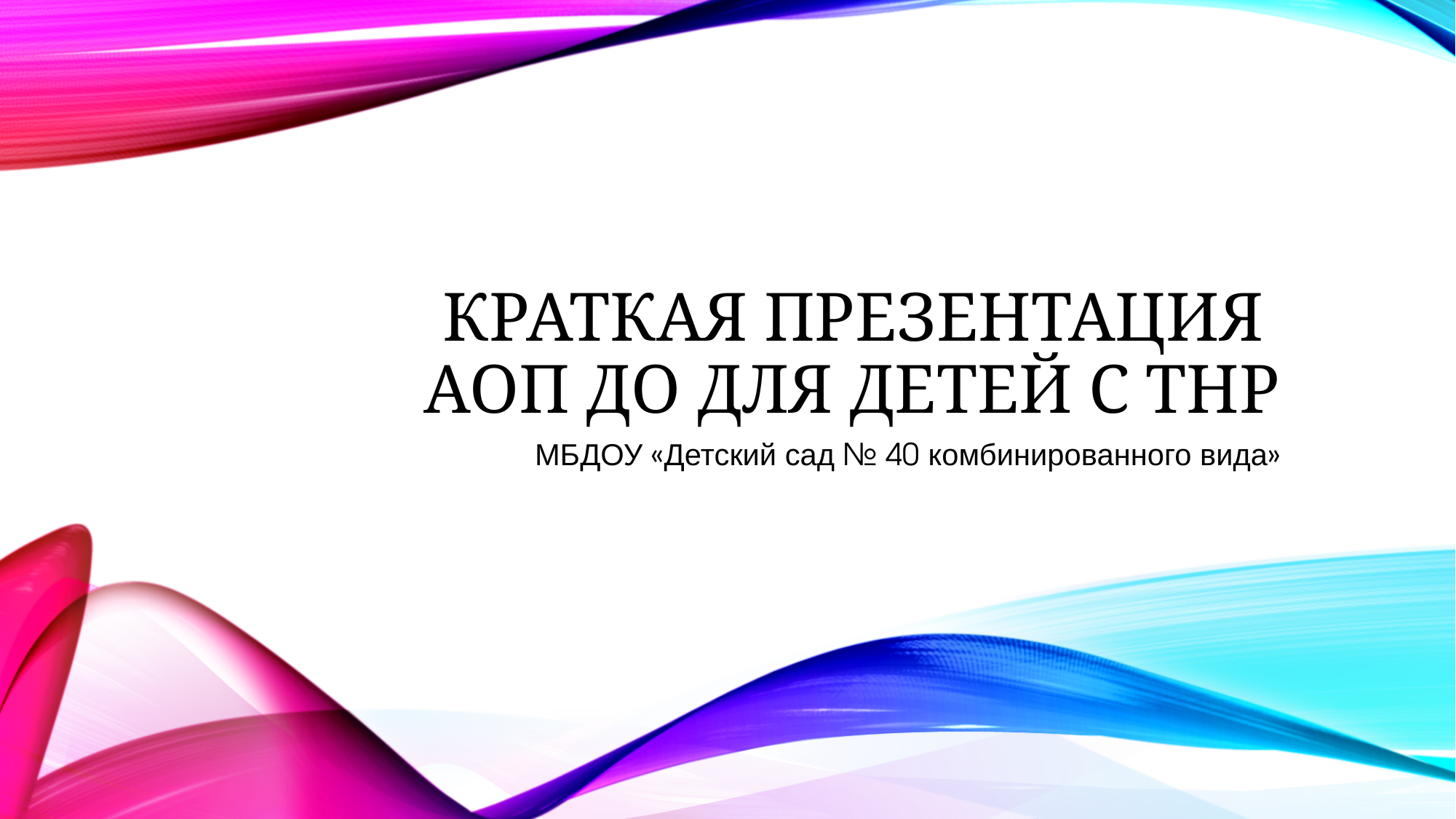

# Краткая презентация Аоп до для детей с ТНР
МБДОУ «Детский сад № 40 комбинированного вида»